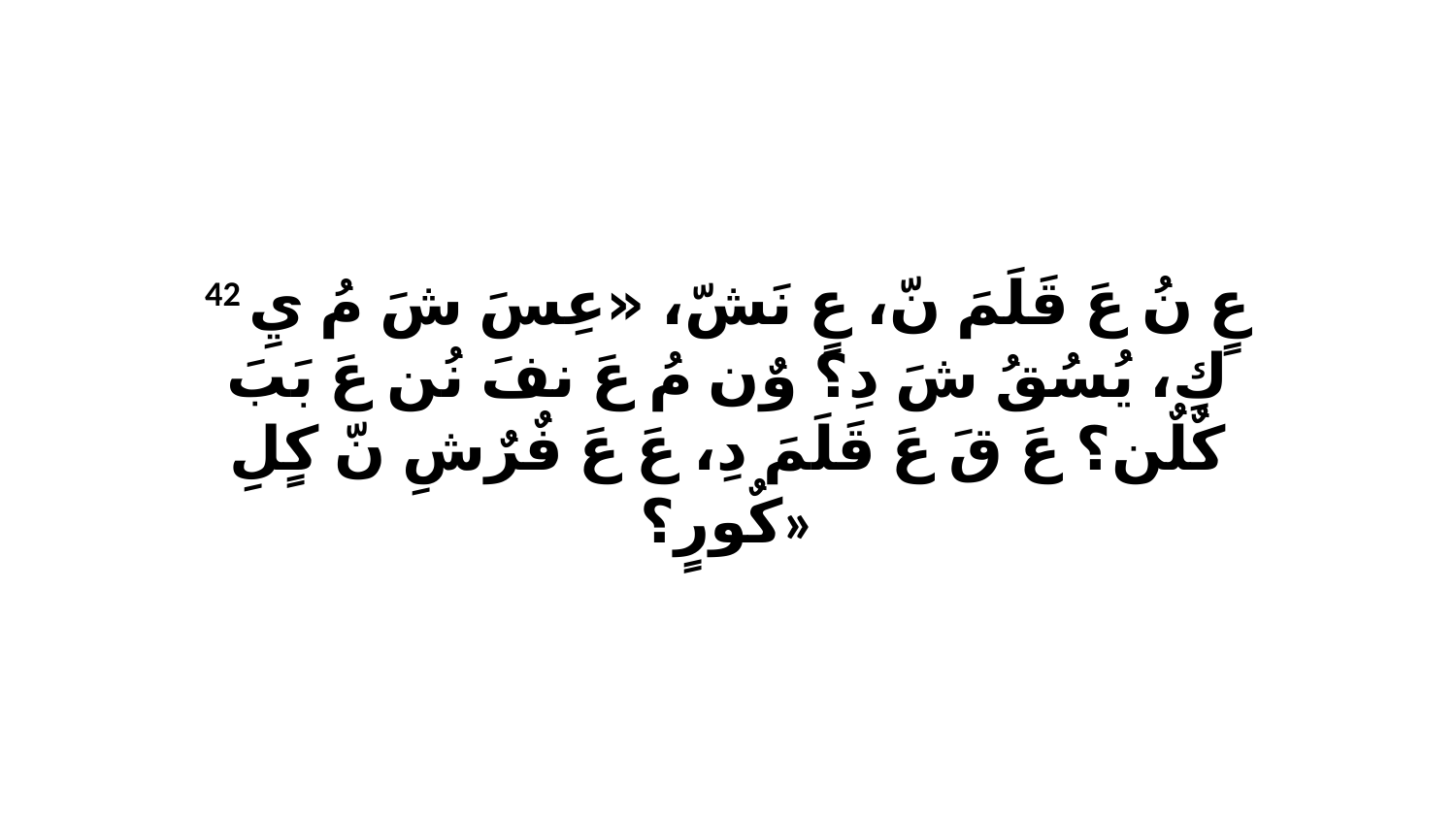

42 عٍ نُ عَ قَلَمَ نّ، عٍ نَشّ، «عِسَ شَ مُ يِ كِ، يُسُقُ شَ دِ؟ وٌن مُ عَ نفَ نُن عَ بَبَ كٌلٌن؟ عَ قَ عَ قَلَمَ دِ، عَ عَ فٌرٌشِ نّ كٍلِ كٌورٍ؟»